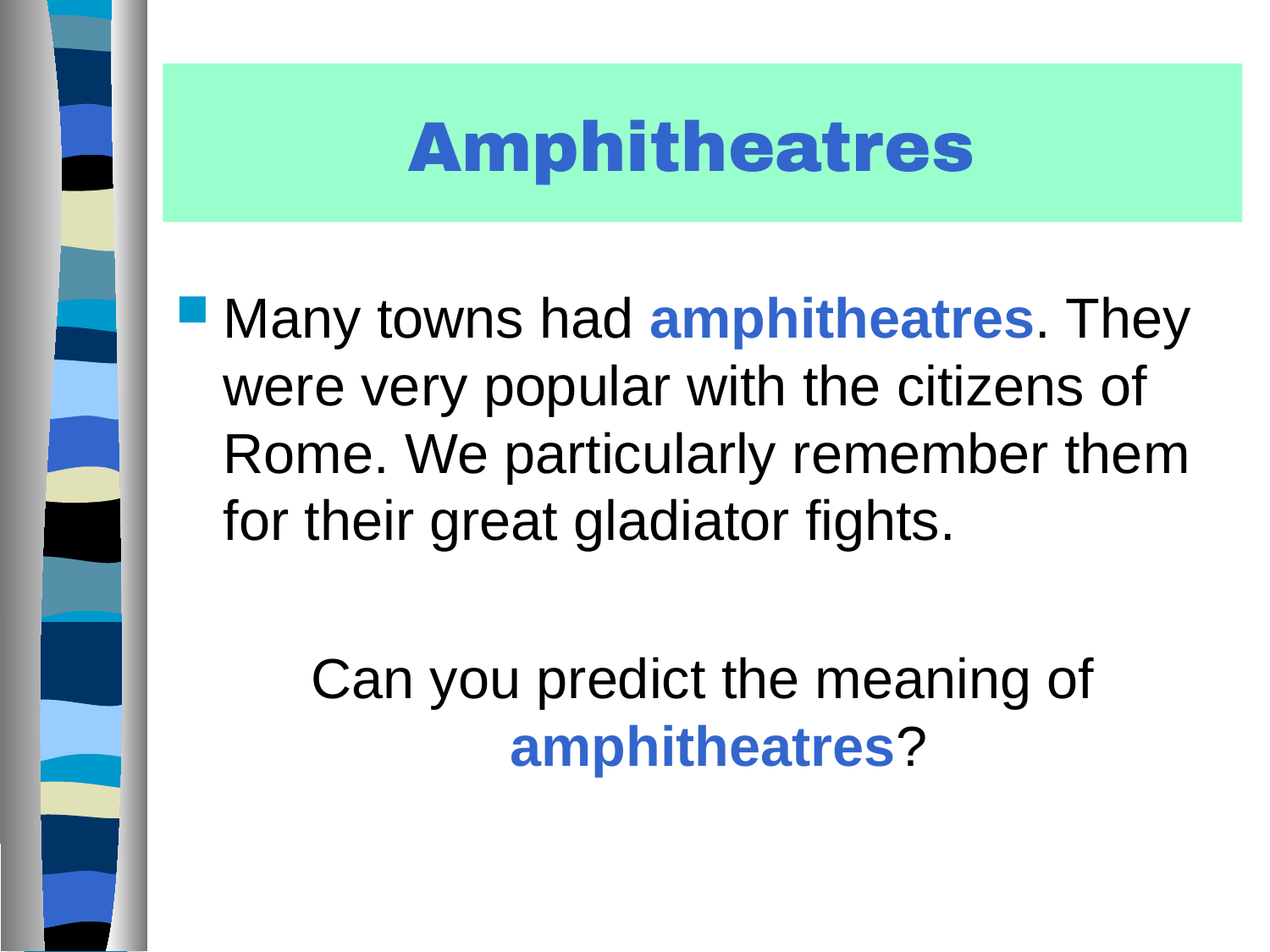

# Amphitheatres
Many towns had amphitheatres. They were very popular with the citizens of Rome. We particularly remember them for their great gladiator fights.

Can you predict the meaning of amphitheatres?